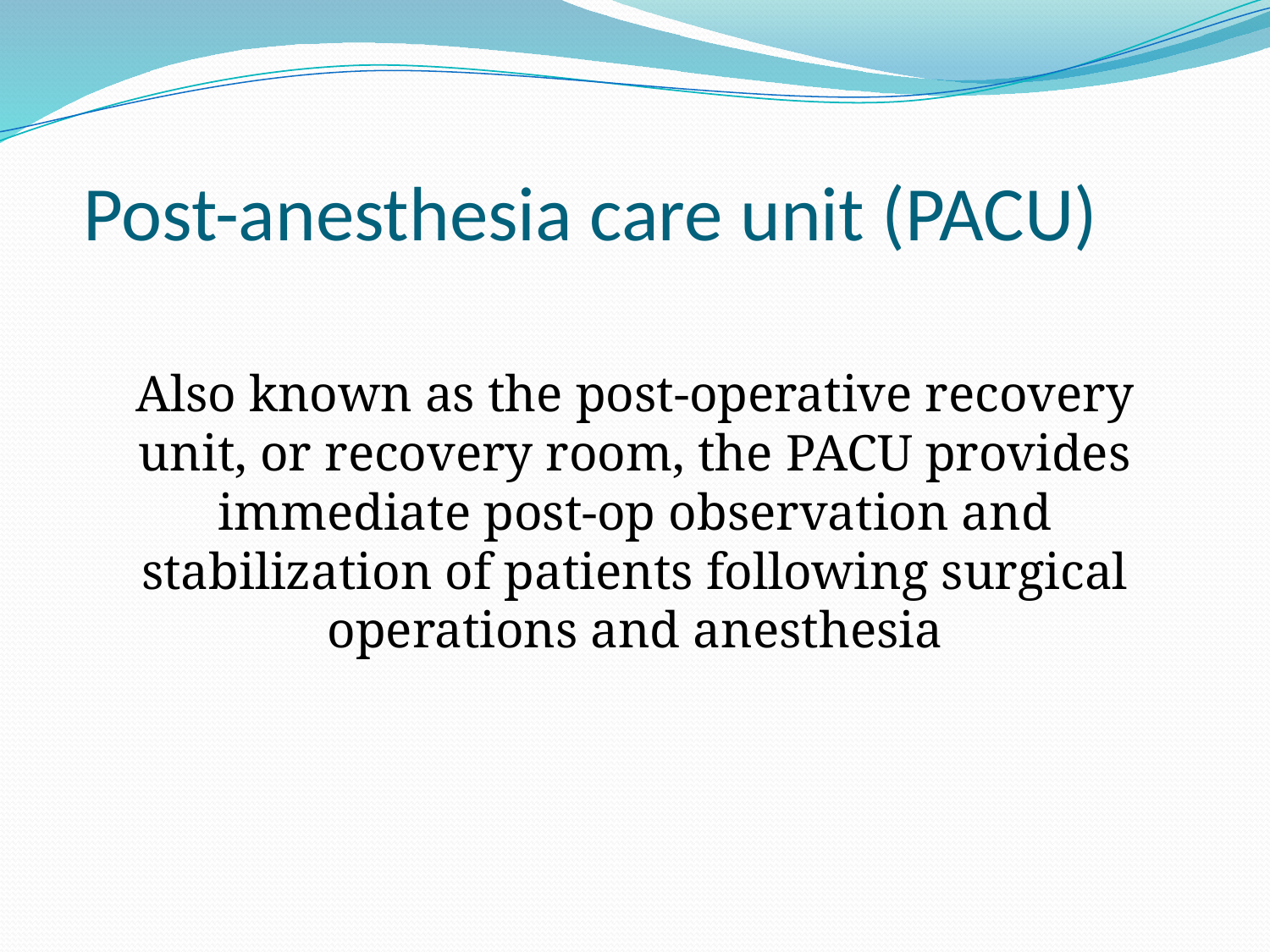

# Post-anesthesia care unit (PACU)
Also known as the post-operative recovery unit, or recovery room, the PACU provides immediate post-op observation and stabilization of patients following surgical operations and anesthesia